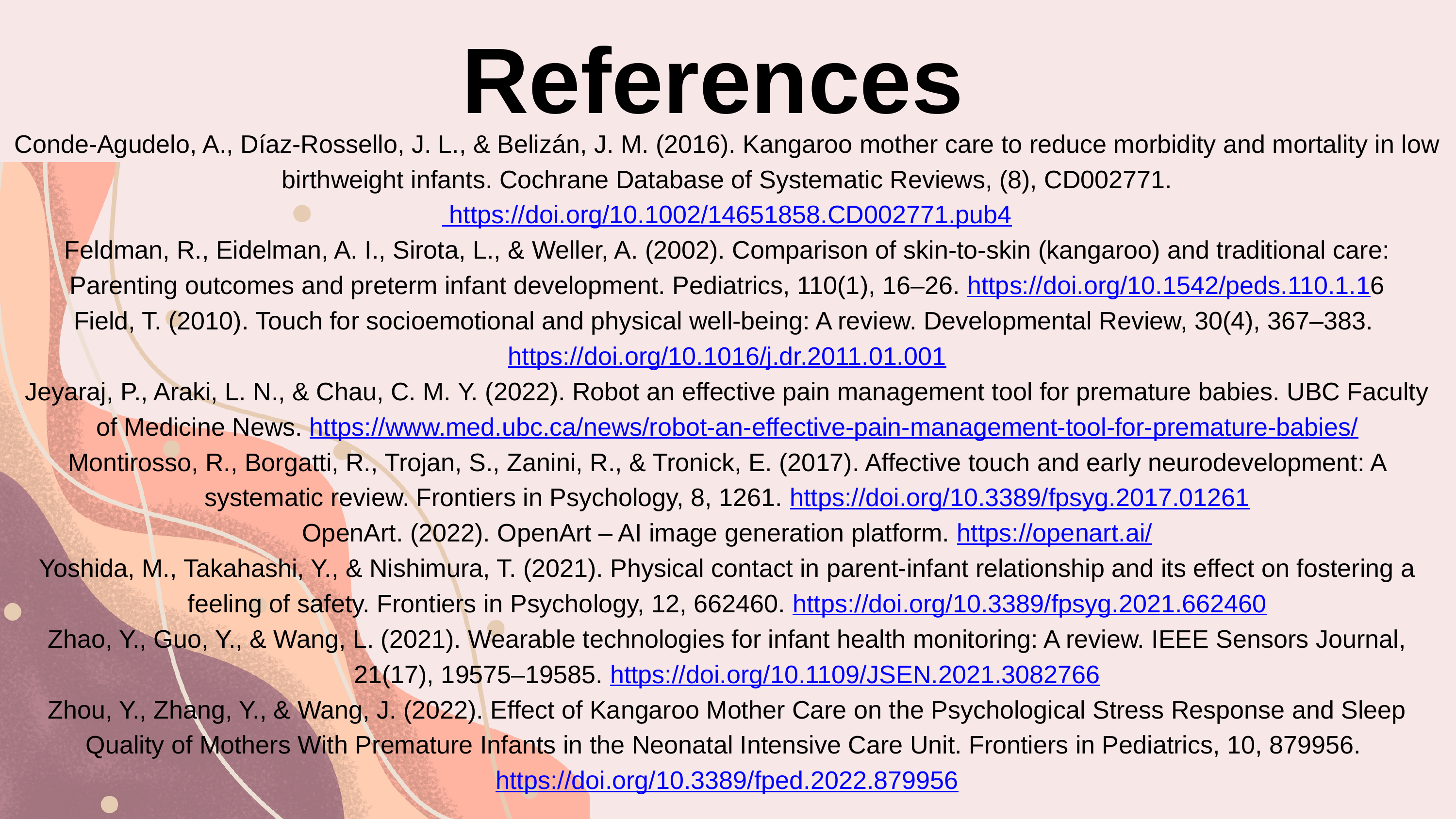

References
Conde-Agudelo, A., Díaz-Rossello, J. L., & Belizán, J. M. (2016). Kangaroo mother care to reduce morbidity and mortality in low birthweight infants. Cochrane Database of Systematic Reviews, (8), CD002771. https://doi.org/10.1002/14651858.CD002771.pub4
Feldman, R., Eidelman, A. I., Sirota, L., & Weller, A. (2002). Comparison of skin-to-skin (kangaroo) and traditional care: Parenting outcomes and preterm infant development. Pediatrics, 110(1), 16–26. https://doi.org/10.1542/peds.110.1.16
Field, T. (2010). Touch for socioemotional and physical well-being: A review. Developmental Review, 30(4), 367–383. https://doi.org/10.1016/j.dr.2011.01.001
Jeyaraj, P., Araki, L. N., & Chau, C. M. Y. (2022). Robot an effective pain management tool for premature babies. UBC Faculty of Medicine News. https://www.med.ubc.ca/news/robot-an-effective-pain-management-tool-for-premature-babies/
Montirosso, R., Borgatti, R., Trojan, S., Zanini, R., & Tronick, E. (2017). Affective touch and early neurodevelopment: A systematic review. Frontiers in Psychology, 8, 1261. https://doi.org/10.3389/fpsyg.2017.01261
OpenArt. (2022). OpenArt – AI image generation platform. https://openart.ai/
Yoshida, M., Takahashi, Y., & Nishimura, T. (2021). Physical contact in parent-infant relationship and its effect on fostering a feeling of safety. Frontiers in Psychology, 12, 662460. https://doi.org/10.3389/fpsyg.2021.662460
Zhao, Y., Guo, Y., & Wang, L. (2021). Wearable technologies for infant health monitoring: A review. IEEE Sensors Journal, 21(17), 19575–19585. https://doi.org/10.1109/JSEN.2021.3082766
Zhou, Y., Zhang, Y., & Wang, J. (2022). Effect of Kangaroo Mother Care on the Psychological Stress Response and Sleep Quality of Mothers With Premature Infants in the Neonatal Intensive Care Unit. Frontiers in Pediatrics, 10, 879956. https://doi.org/10.3389/fped.2022.879956